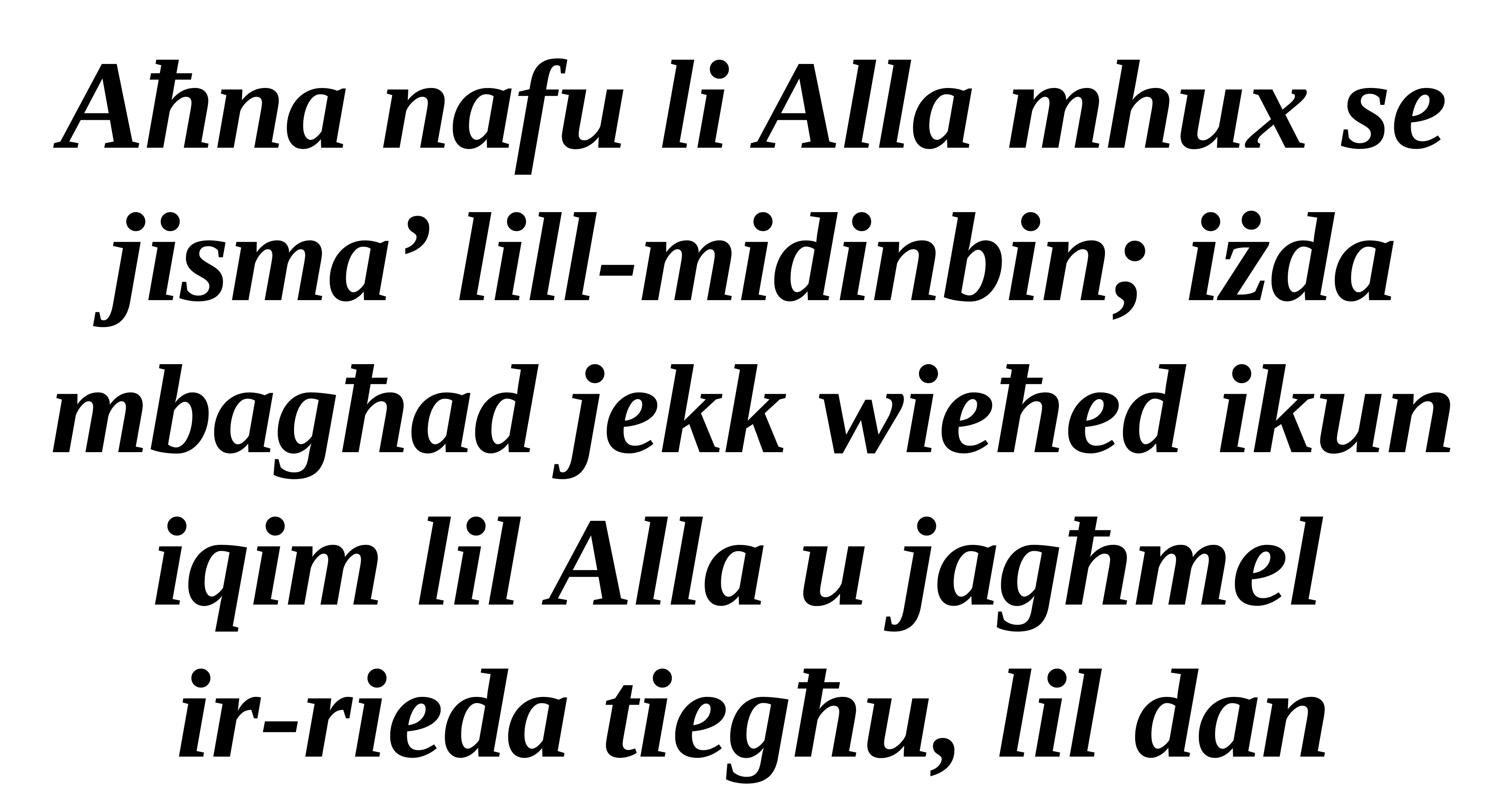

Aħna nafu li Alla mhux se jisma’ lill-midinbin; iżda mbagħad jekk wieħed ikun iqim lil Alla u jagħmel
ir-rieda tiegħu, lil dan